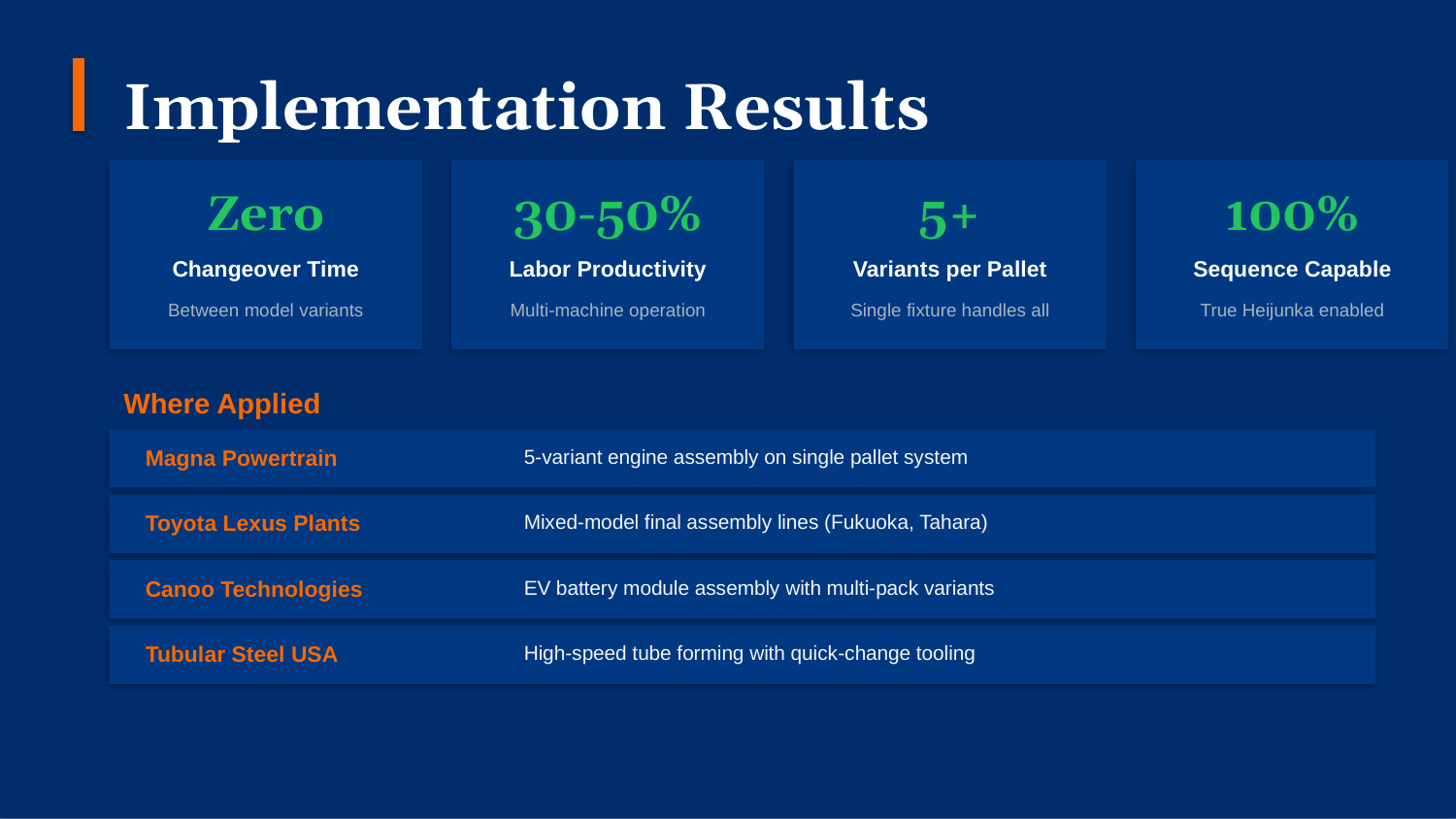

Implementation Results

Zero
30-50%
5+
100%
Changeover Time
Labor Productivity
Variants per Pallet
Sequence Capable
Between model variants
Multi-machine operation
Single fixture handles all
True Heijunka enabled
Where Applied

Magna Powertrain
5-variant engine assembly on single pallet system

Toyota Lexus Plants
Mixed-model final assembly lines (Fukuoka, Tahara)

Canoo Technologies
EV battery module assembly with multi-pack variants

Tubular Steel USA
High-speed tube forming with quick-change tooling